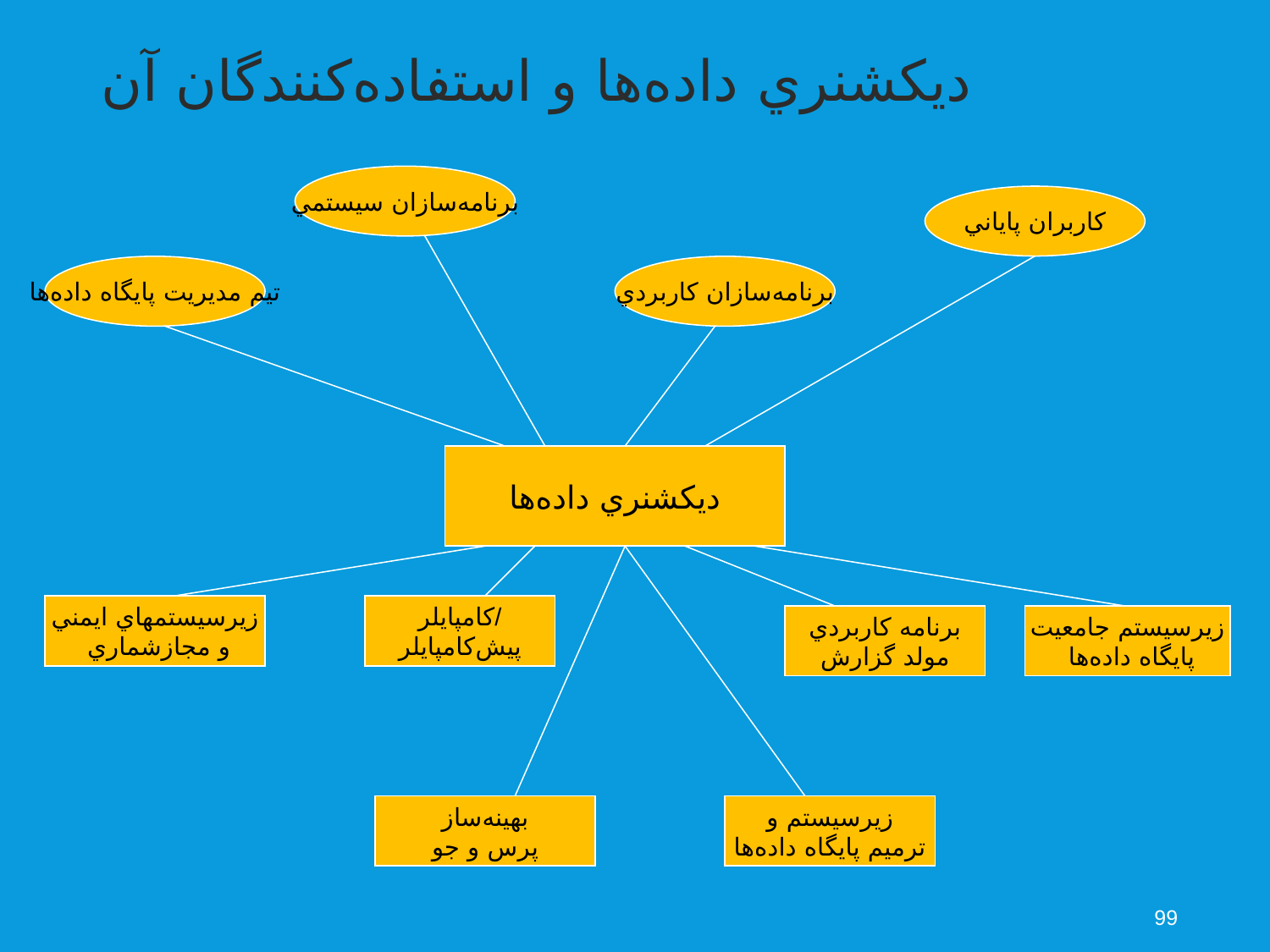

ديكشنري داده‌ها و استفاده‌كنندگان آن
برنامه‌سازان سيستمي
كاربران پاياني

تيم مديريت پايگاه داده‌ها
برنامه‌سازان كاربردي

ديكشنري داده‌ها

زيرسيستمهاي ايمني
 و مجازشماري
كامپايلر/
پيش‌كامپايلر
برنامه كاربردي
مولد گزارش
زيرسيستم جامعيت
 پايگاه داده‌ها
بهينه‌ساز
پرس و جو
زيرسيستم و
ترميم پايگاه داده‌ها
99